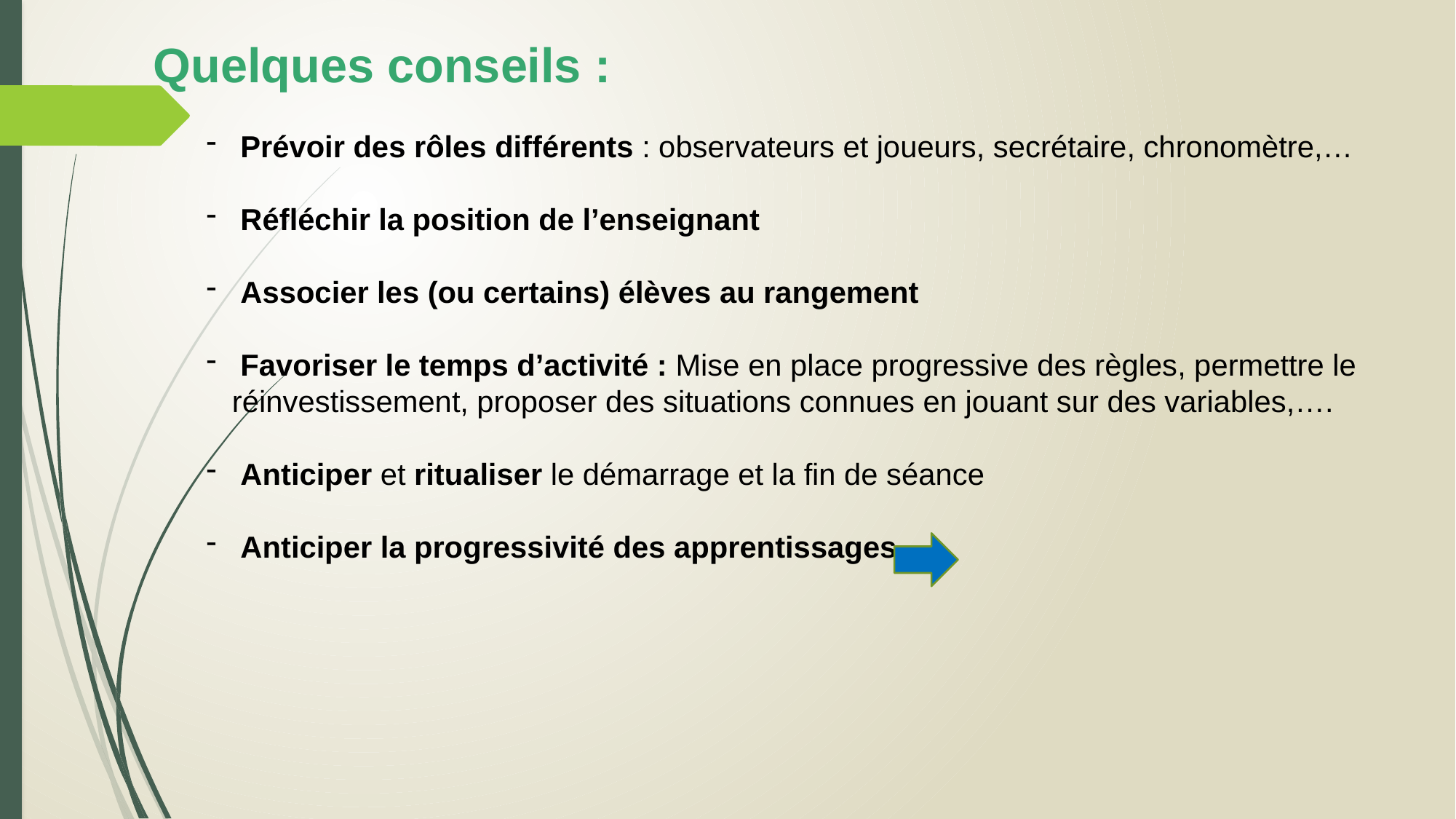

Quelques conseils :
 Prévoir des rôles différents : observateurs et joueurs, secrétaire, chronomètre,…

 Réfléchir la position de l’enseignant

 Associer les (ou certains) élèves au rangement

 Favoriser le temps d’activité : Mise en place progressive des règles, permettre le réinvestissement, proposer des situations connues en jouant sur des variables,….

 Anticiper et ritualiser le démarrage et la fin de séance

 Anticiper la progressivité des apprentissages